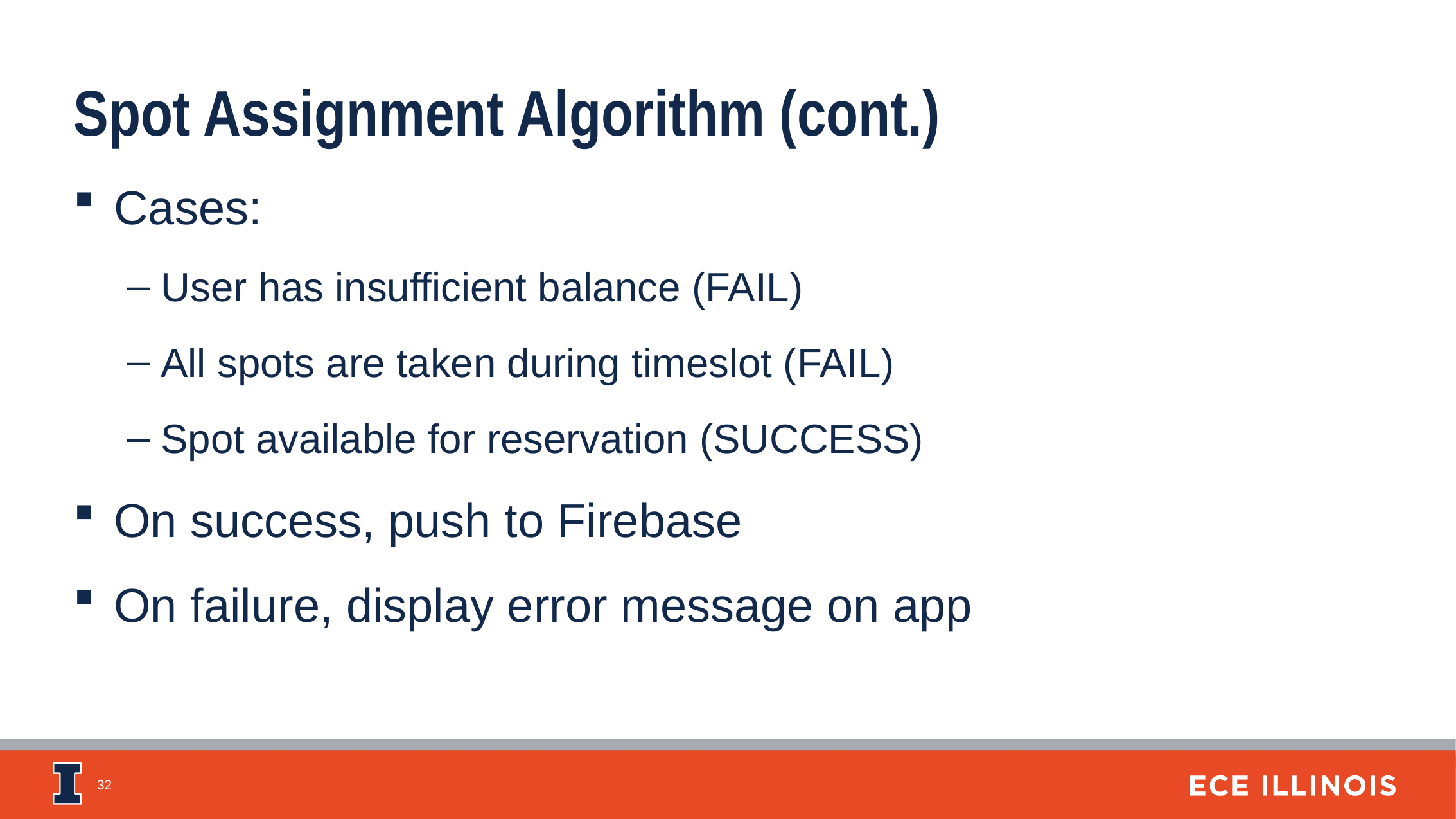

Spot Assignment Algorithm (cont.)
Cases:
User has insufficient balance (FAIL)
All spots are taken during timeslot (FAIL)
Spot available for reservation (SUCCESS)
On success, push to Firebase
On failure, display error message on app

32